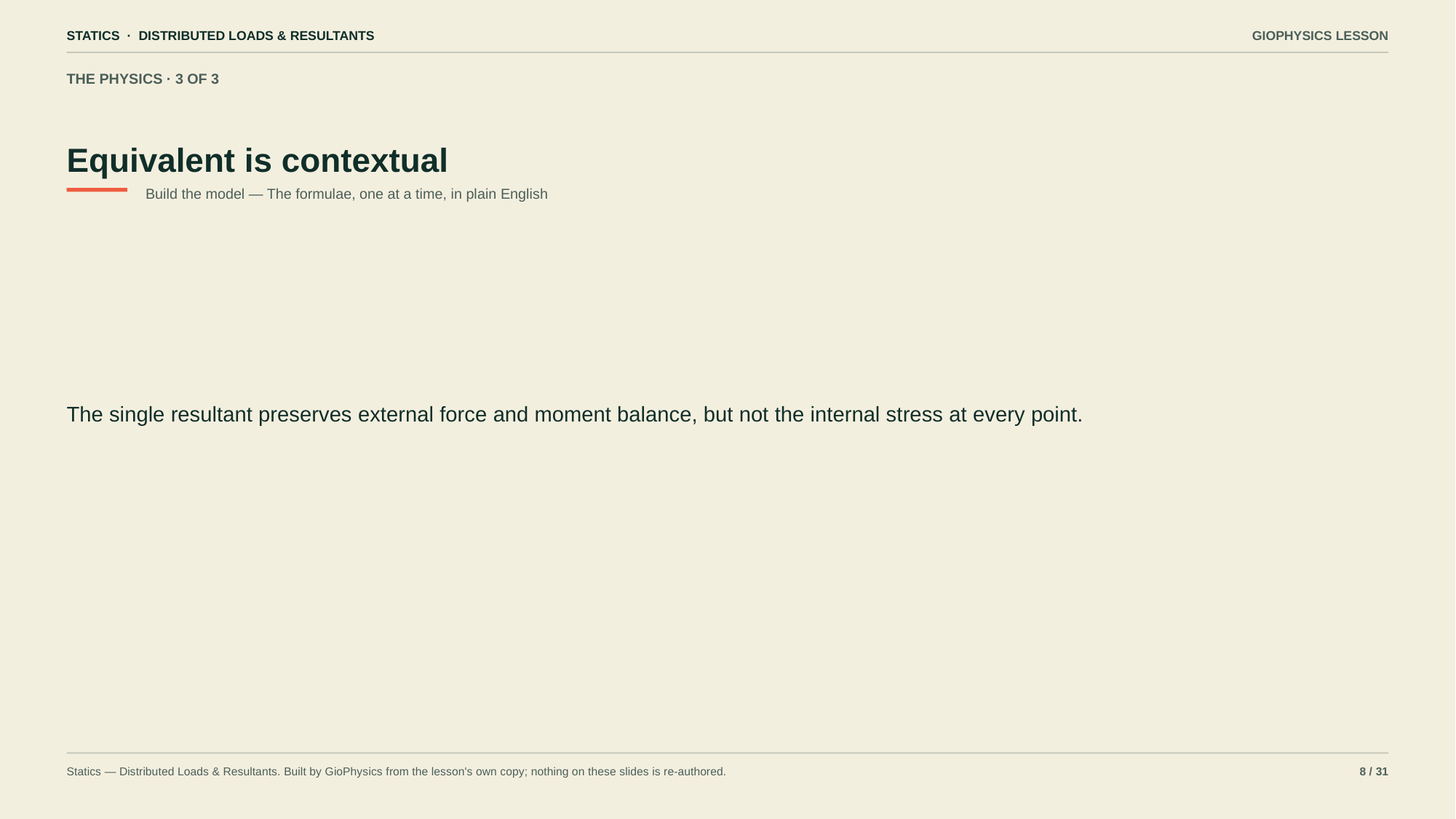

STATICS  ·  DISTRIBUTED LOADS & RESULTANTS
GIOPHYSICS LESSON

THE PHYSICS · 3 OF 3
Equivalent is contextual
Build the model — The formulae, one at a time, in plain English

The single resultant preserves external force and moment balance, but not the internal stress at every point.

Statics — Distributed Loads & Resultants. Built by GioPhysics from the lesson's own copy; nothing on these slides is re-authored.
8 / 31